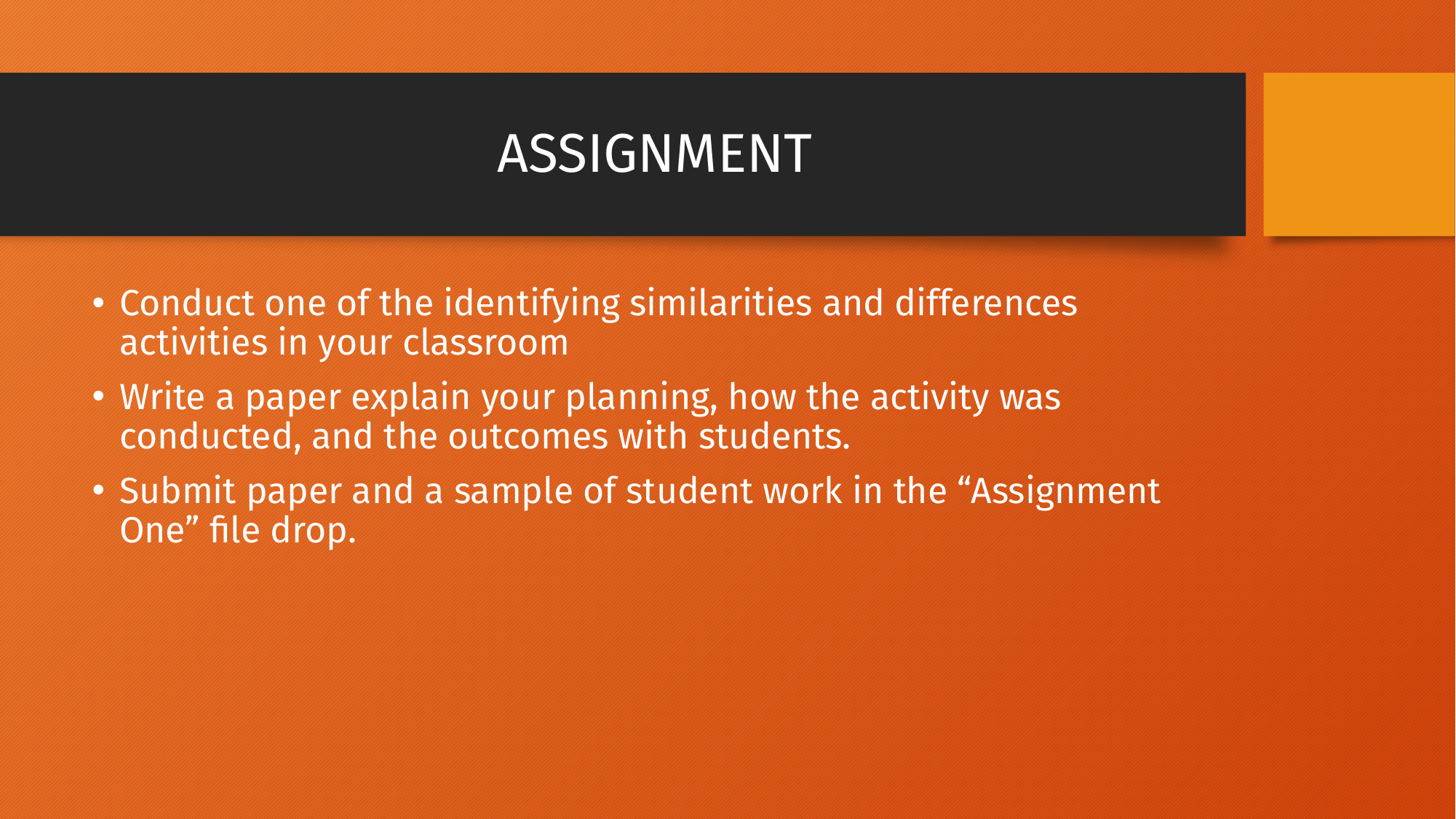

# ASSIGNMENT
Conduct one of the identifying similarities and differences activities in your classroom
Write a paper explain your planning, how the activity was conducted, and the outcomes with students.
Submit paper and a sample of student work in the “Assignment One” file drop.